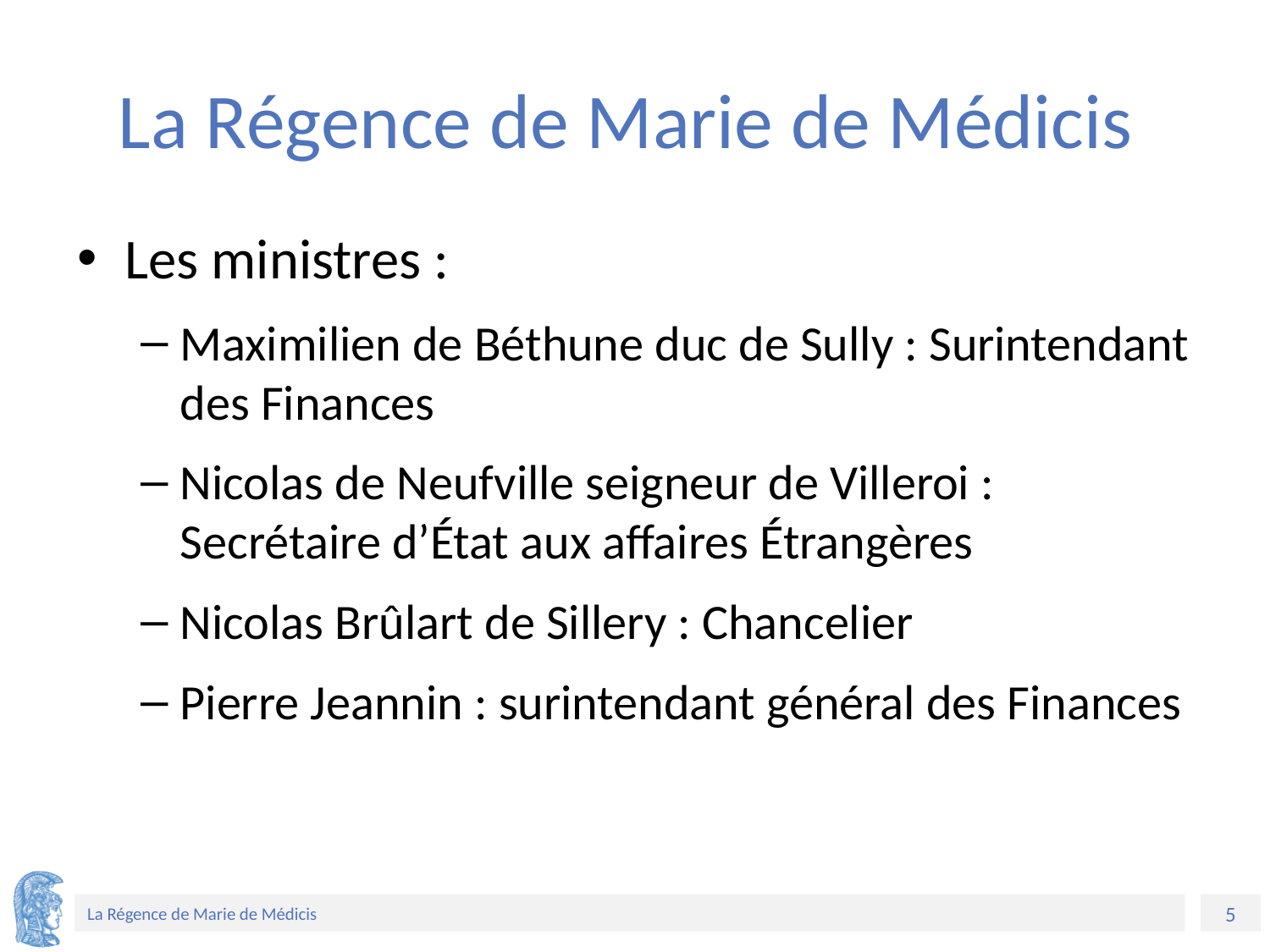

# La Régence de Marie de Médicis
Les ministres :
Maximilien de Béthune duc de Sully : Surintendant des Finances
Nicolas de Neufville seigneur de Villeroi : Secrétaire d’État aux affaires Étrangères
Nicolas Brûlart de Sillery : Chancelier
Pierre Jeannin : surintendant général des Finances